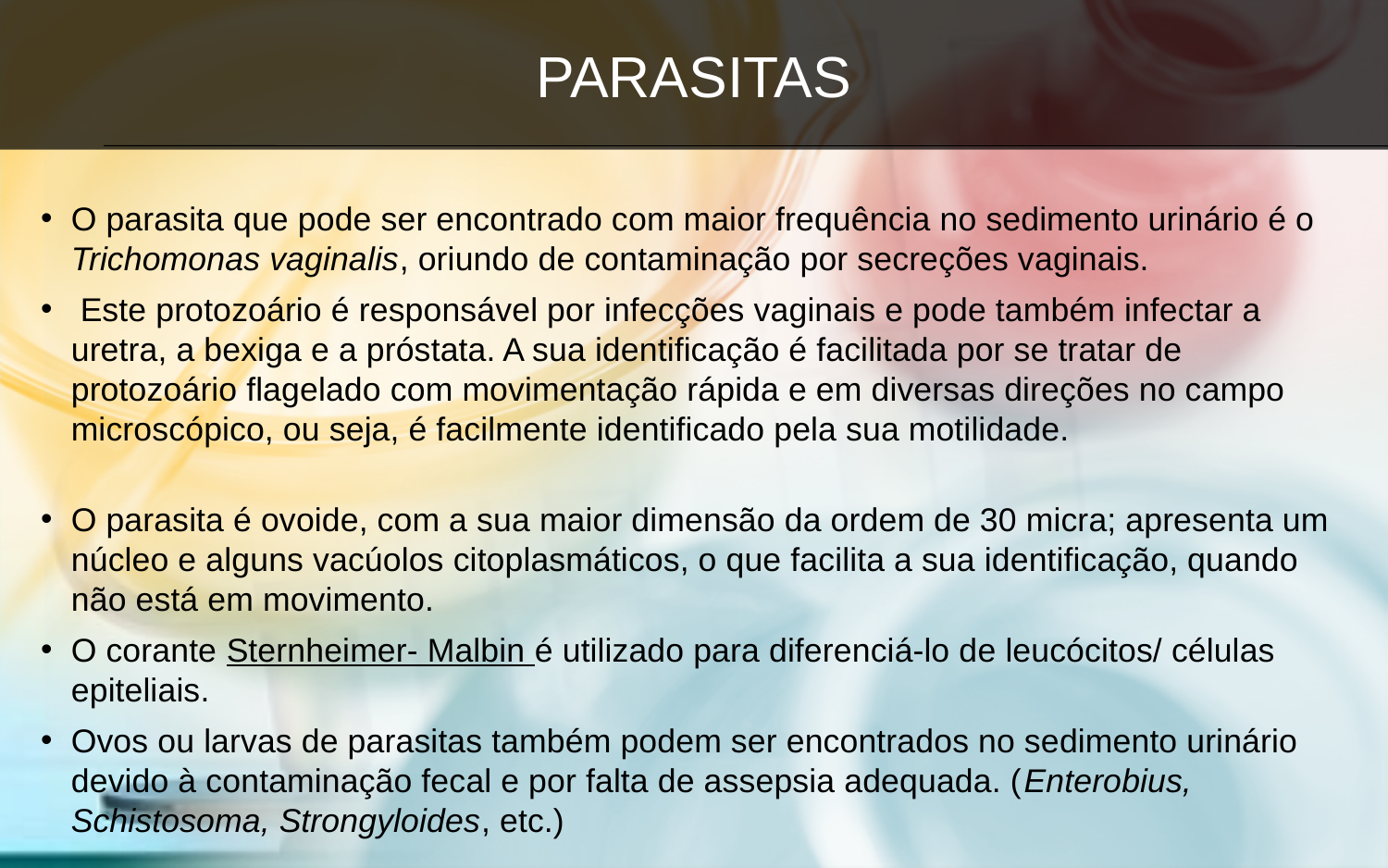

# parasitas
O parasita que pode ser encontrado com maior frequência no sedimento urinário é o Trichomonas vaginalis, oriundo de contaminação por secreções vaginais.
 Este protozoário é responsável por infecções vaginais e pode também infectar a uretra, a bexiga e a próstata. A sua identificação é facilitada por se tratar de protozoário flagelado com movimentação rápida e em diversas direções no campo microscópico, ou seja, é facilmente identificado pela sua motilidade.
O parasita é ovoide, com a sua maior dimensão da ordem de 30 micra; apresenta um núcleo e alguns vacúolos citoplasmáticos, o que facilita a sua identificação, quando não está em movimento.
O corante Sternheimer- Malbin é utilizado para diferenciá-lo de leucócitos/ células epiteliais.
Ovos ou larvas de parasitas também podem ser encontrados no sedimento urinário devido à contaminação fecal e por falta de assepsia adequada. (Enterobius, Schistosoma, Strongyloides, etc.)